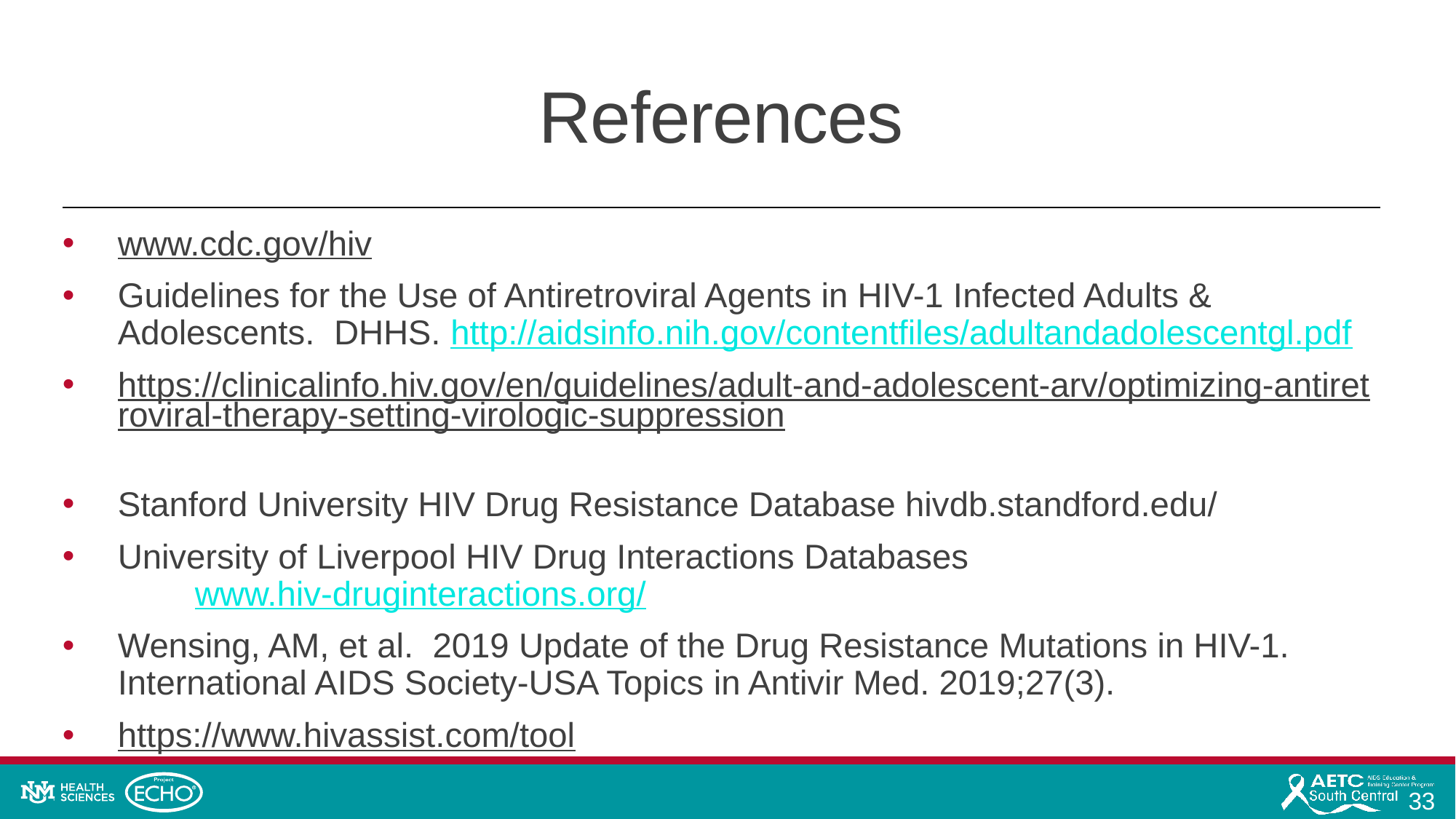

# References
www.cdc.gov/hiv
Guidelines for the Use of Antiretroviral Agents in HIV-1 Infected Adults & Adolescents.  DHHS. http://aidsinfo.nih.gov/contentfiles/adultandadolescentgl.pdf
https://clinicalinfo.hiv.gov/en/guidelines/adult-and-adolescent-arv/optimizing-antiretroviral-therapy-setting-virologic-suppression
Stanford University HIV Drug Resistance Database hivdb.standford.edu/
University of Liverpool HIV Drug Interactions Databases                                                   www.hiv-druginteractions.org/
Wensing, AM, et al.  2019 Update of the Drug Resistance Mutations in HIV-1.  International AIDS Society-USA Topics in Antivir Med. 2019;27(3).
https://www.hivassist.com/tool